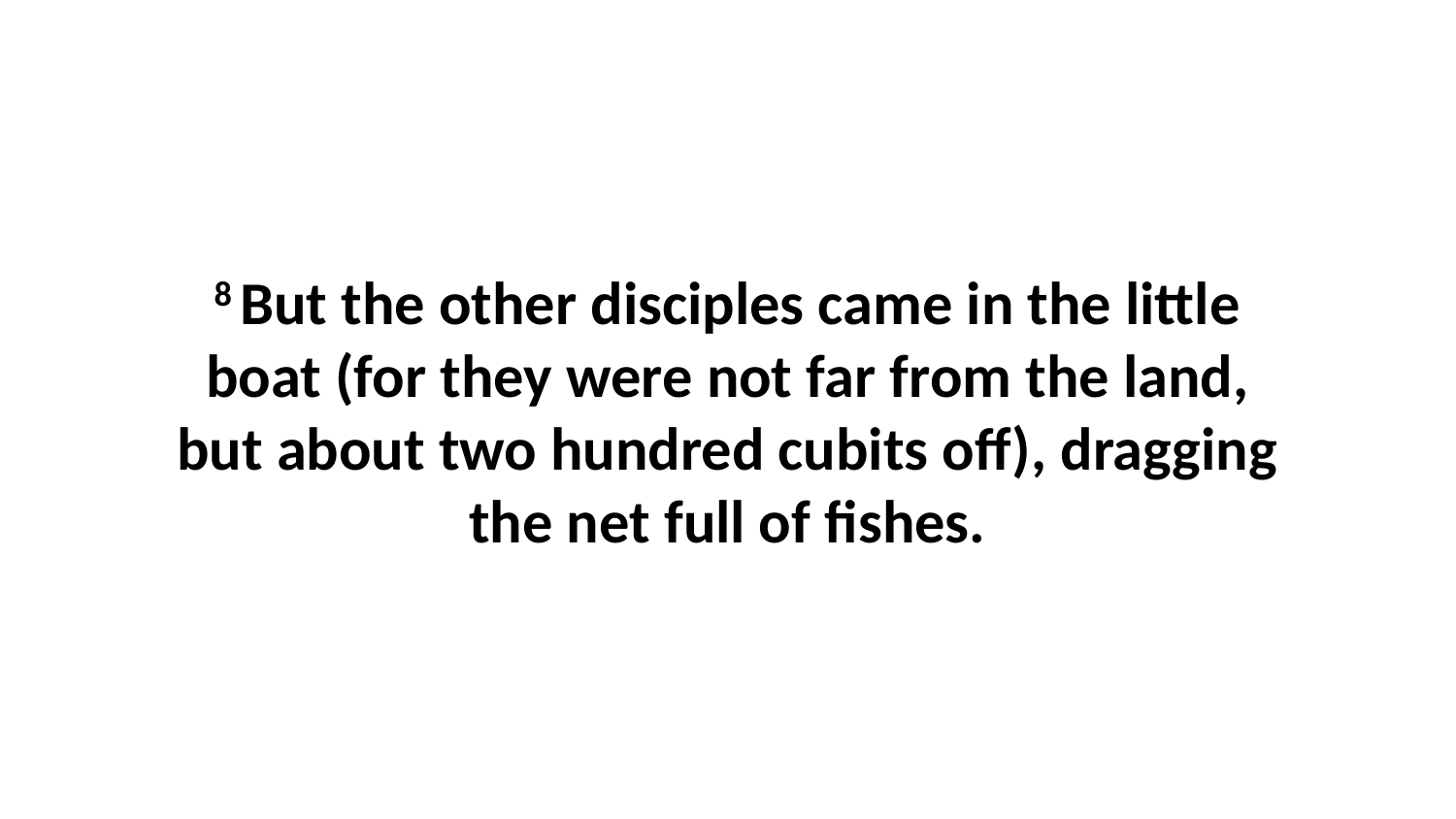

8 But the other disciples came in the little boat (for they were not far from the land, but about two hundred cubits off), dragging the net full of fishes.